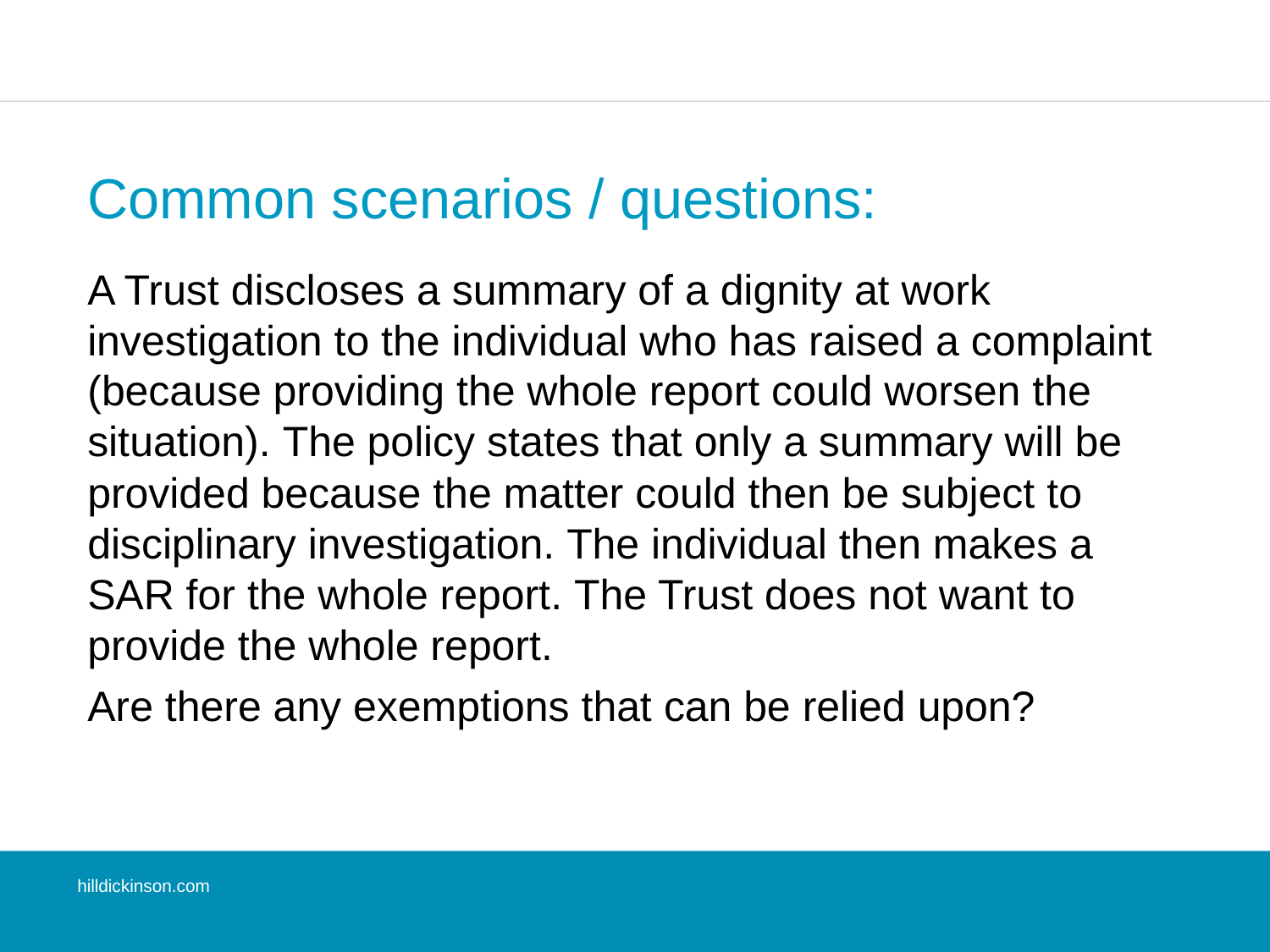

# Common scenarios / questions:
A Trust discloses a summary of a dignity at work investigation to the individual who has raised a complaint (because providing the whole report could worsen the situation). The policy states that only a summary will be provided because the matter could then be subject to disciplinary investigation. The individual then makes a SAR for the whole report. The Trust does not want to provide the whole report.
Are there any exemptions that can be relied upon?